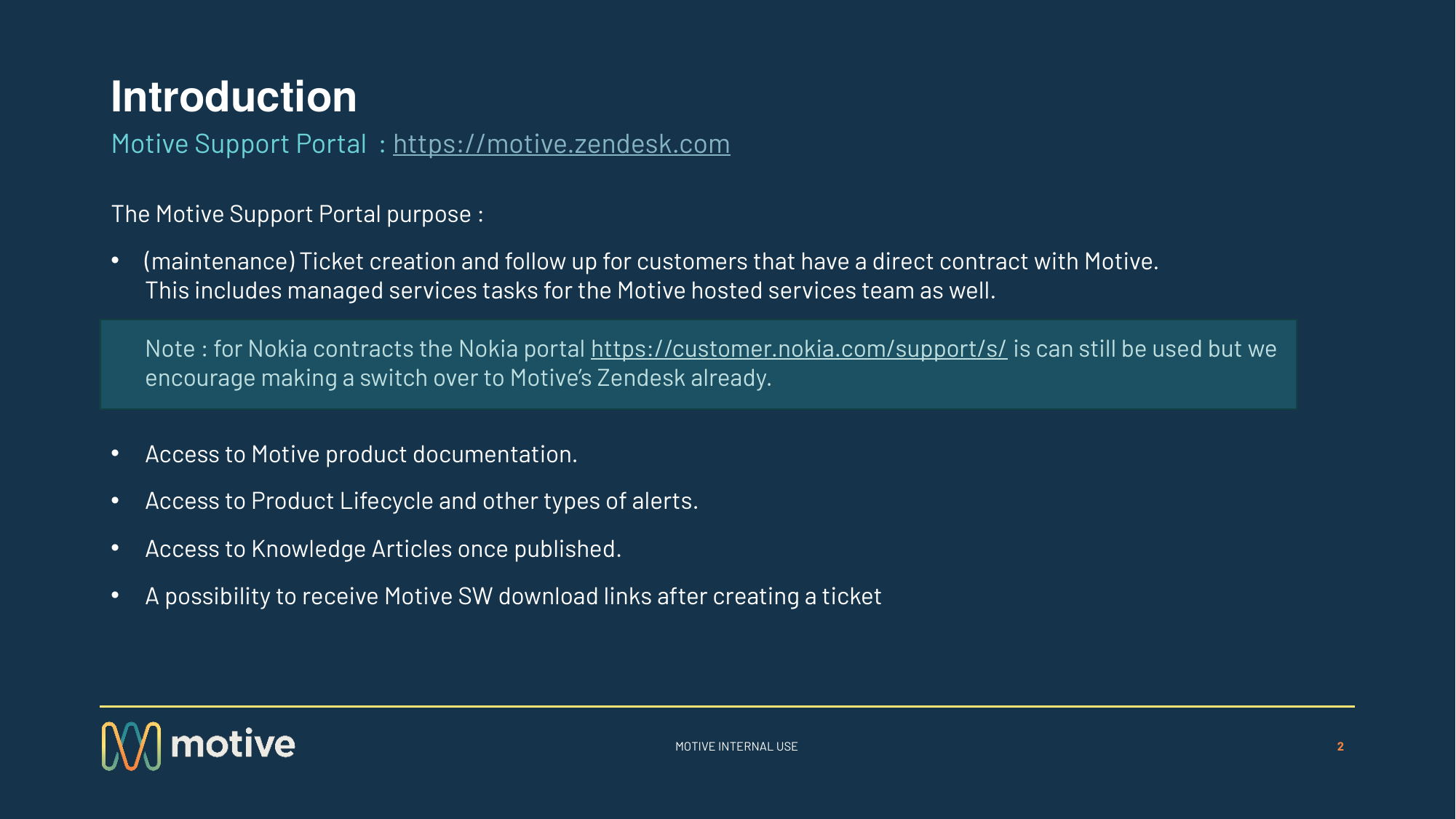

# Introduction
Motive Support Portal  : https://motive.zendesk.com
The Motive Support Portal purpose :
(maintenance) Ticket creation and follow up for customers that have a direct contract with Motive.
This includes managed services tasks for the Motive hosted services team as well.
Note : for Nokia contracts the Nokia portal https://customer.nokia.com/support/s/ is can still be used but we encourage making a switch over to Motive’s Zendesk already.
Access to Motive product documentation.
Access to Product Lifecycle and other types of alerts.
Access to Knowledge Articles once published.
A possibility to receive Motive SW download links after creating a ticket

MOTIVE INTERNAL USE
2